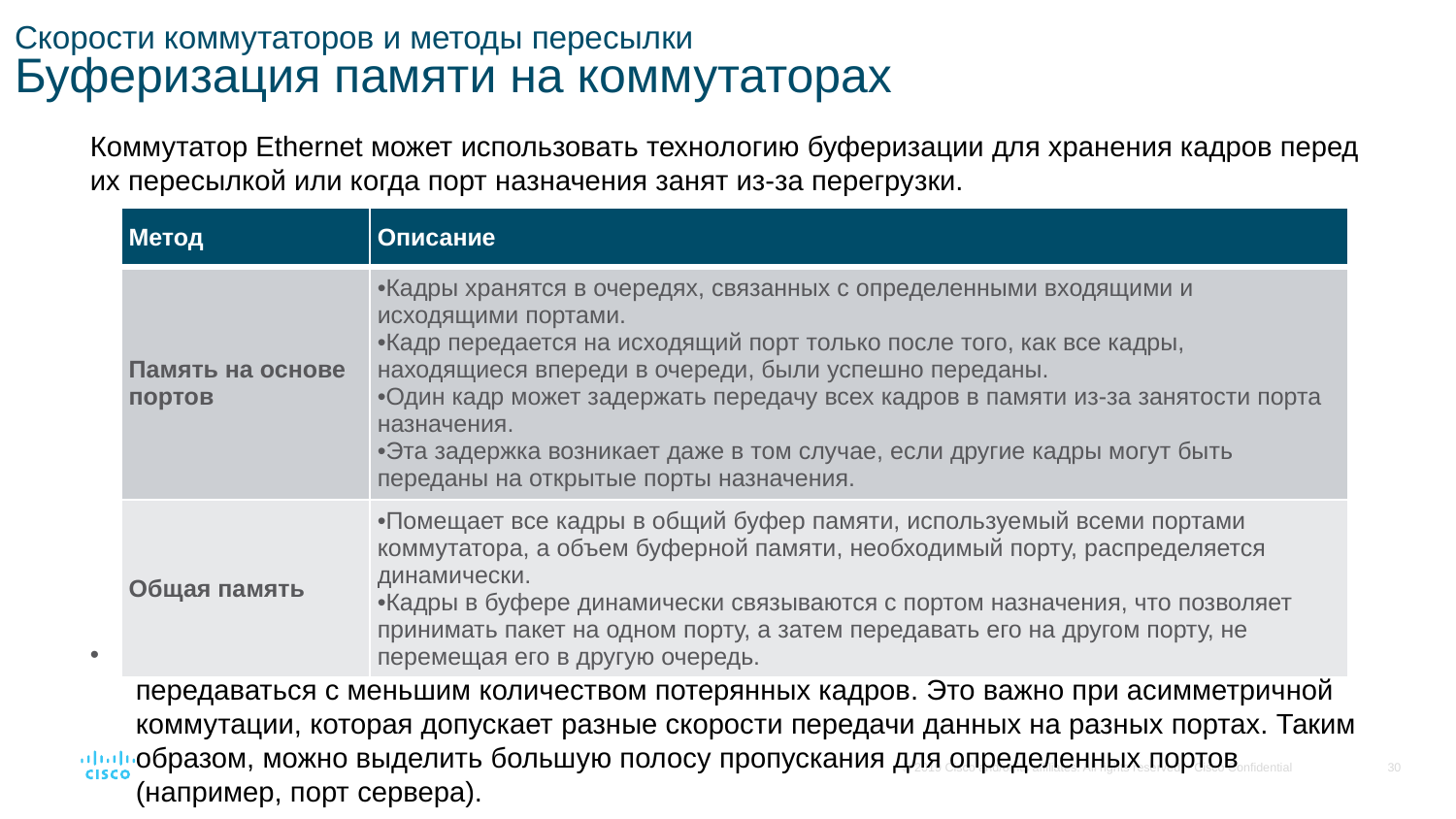

# Скорости коммутаторов и методы пересылки Буферизация памяти на коммутаторах
Коммутатор Ethernet может использовать технологию буферизации для хранения кадров перед их пересылкой или когда порт назначения занят из-за перегрузки.

Буферизация общей памяти также приводит к более крупным кадрам, которые могут передаваться с меньшим количеством потерянных кадров. Это важно при асимметричной коммутации, которая допускает разные скорости передачи данных на разных портах. Таким образом, можно выделить большую полосу пропускания для определенных портов (например, порт сервера).
| Метод | Описание |
| --- | --- |
| Память на основе портов | Кадры хранятся в очередях, связанных с определенными входящими и исходящими портами. Кадр передается на исходящий порт только после того, как все кадры, находящиеся впереди в очереди, были успешно переданы. Один кадр может задержать передачу всех кадров в памяти из-за занятости порта назначения. Эта задержка возникает даже в том случае, если другие кадры могут быть переданы на открытые порты назначения. |
| Общая память | Помещает все кадры в общий буфер памяти, используемый всеми портами коммутатора, а объем буферной памяти, необходимый порту, распределяется динамически. Кадры в буфере динамически связываются с портом назначения, что позволяет принимать пакет на одном порту, а затем передавать его на другом порту, не перемещая его в другую очередь. |